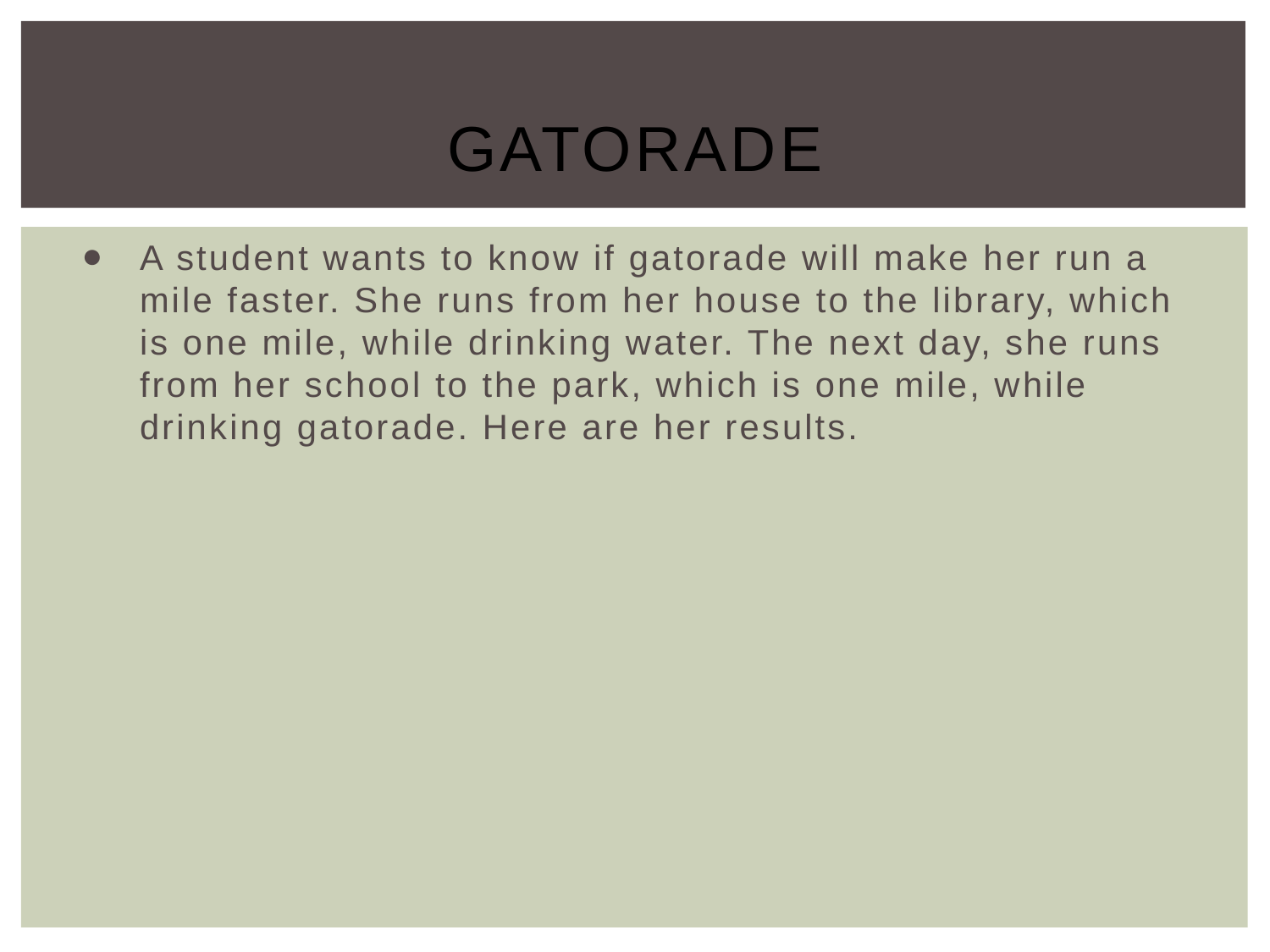

# Gatorade
A student wants to know if gatorade will make her run a mile faster. She runs from her house to the library, which is one mile, while drinking water. The next day, she runs from her school to the park, which is one mile, while drinking gatorade. Here are her results.